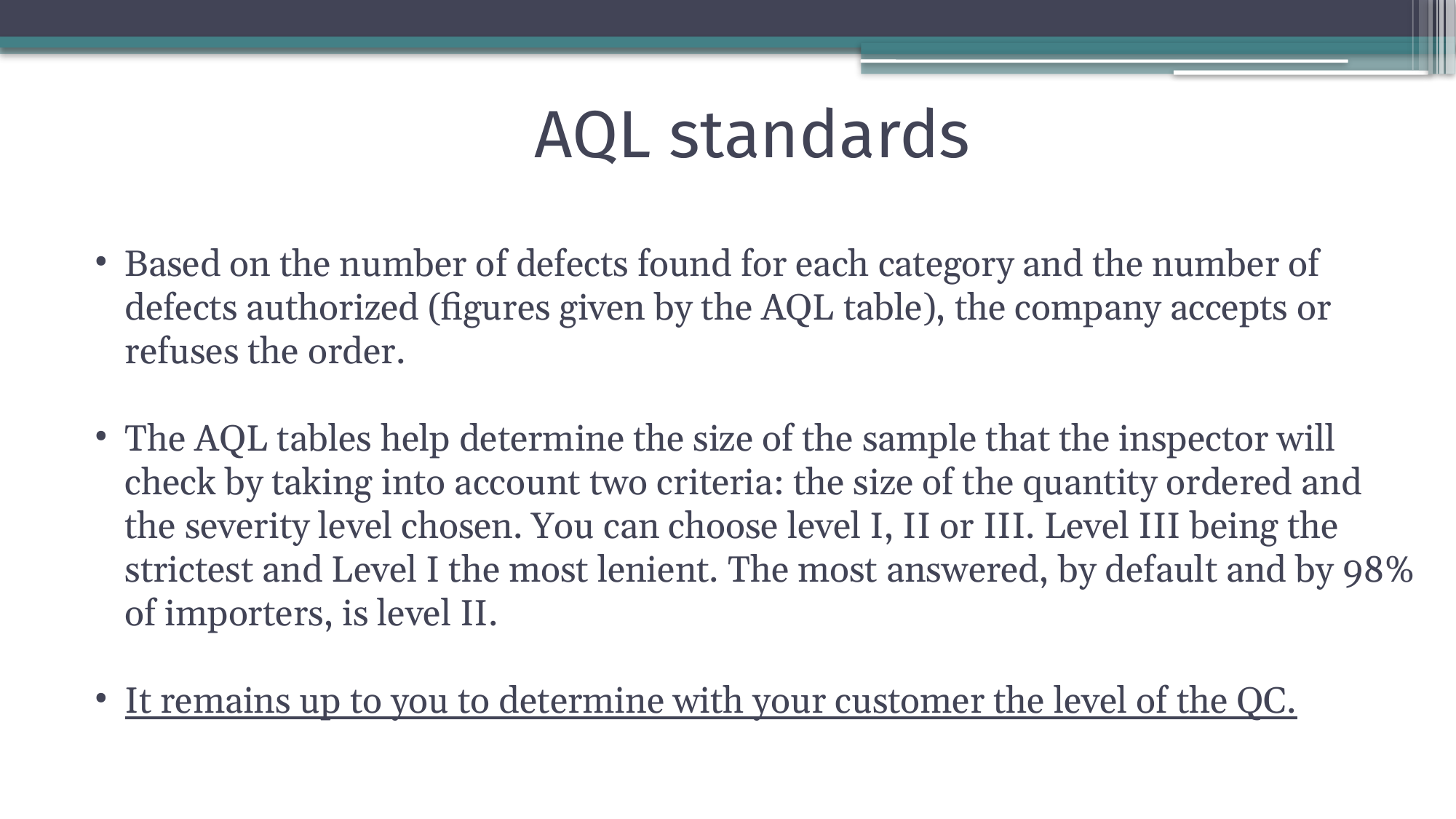

# AQL standards
Based on the number of defects found for each category and the number of defects authorized (figures given by the AQL table), the company accepts or refuses the order.

The AQL tables help determine the size of the sample that the inspector will check by taking into account two criteria: the size of the quantity ordered and the severity level chosen. You can choose level I, II or III. Level III being the strictest and Level I the most lenient. The most answered, by default and by 98% of importers, is level II.

It remains up to you to determine with your customer the level of the QC.